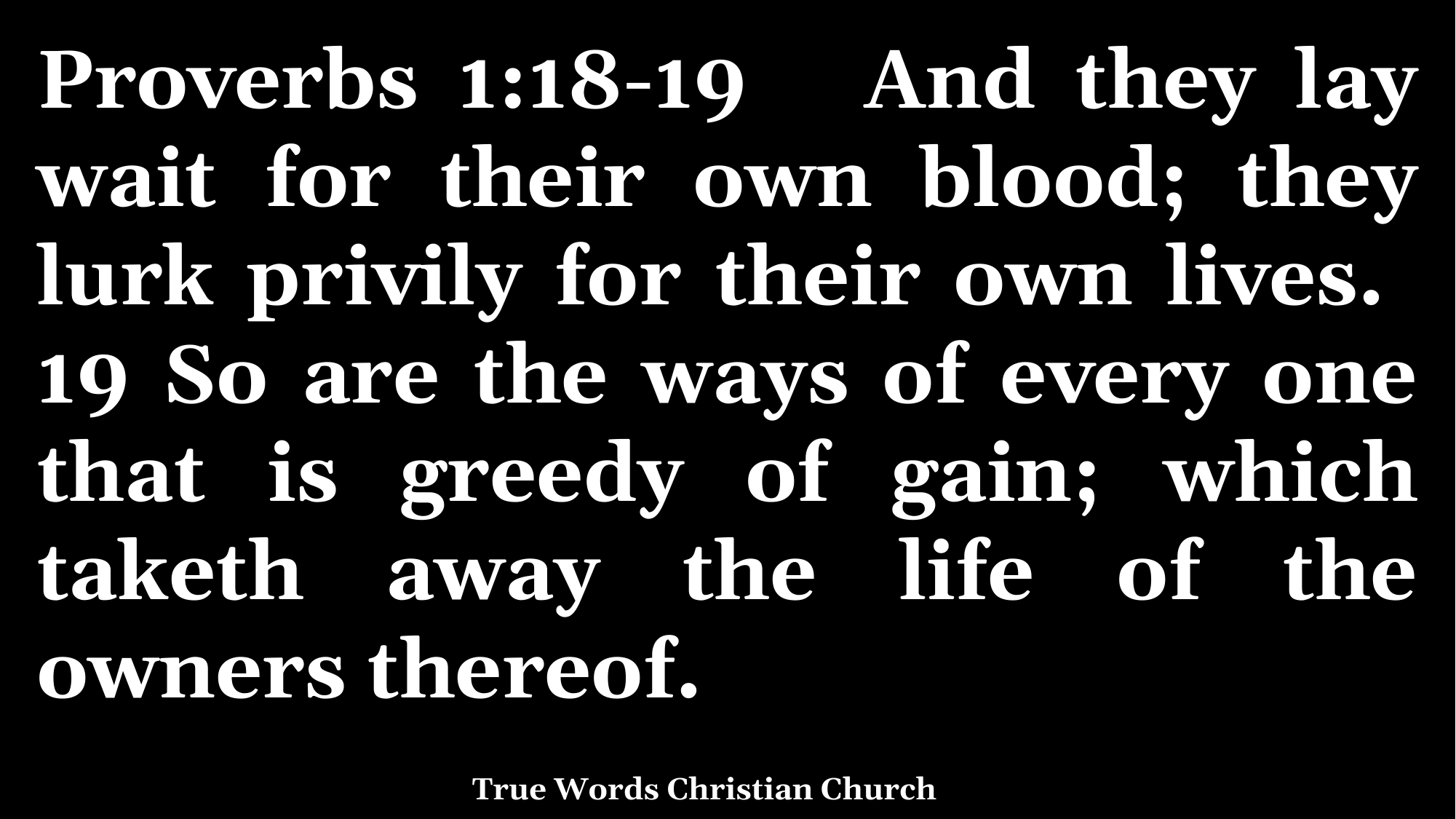

Proverbs 1:18-19   And they lay wait for their own blood; they lurk privily for their own lives.  19 So are the ways of every one that is greedy of gain; which taketh away the life of the owners thereof.
True Words Christian Church